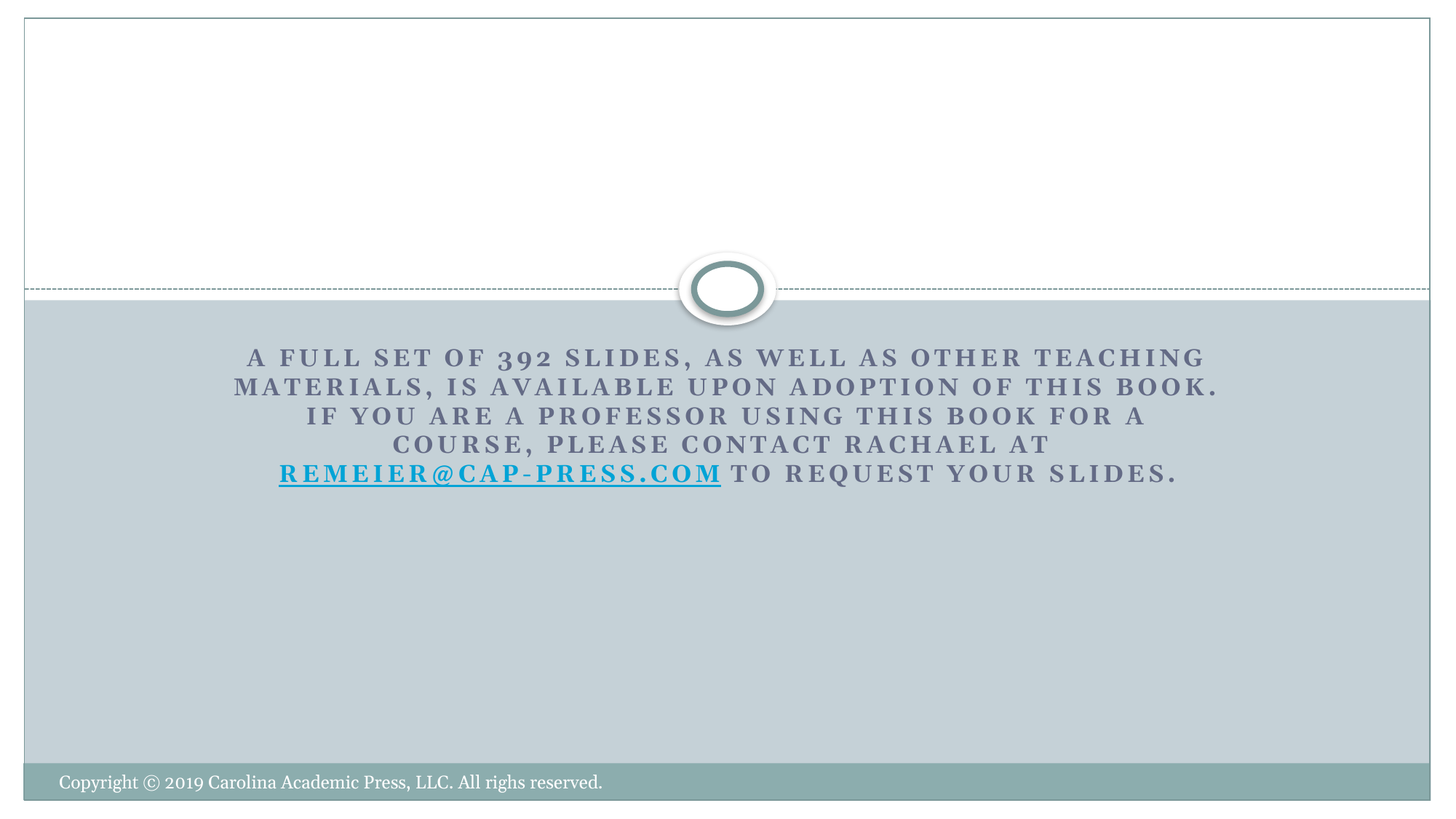

#
A full set of 392 slides, as well as other teaching materials, is available upon adoption of this book. If you are a professor using this book for a course, please contact rachael at remeier@cap-press.com to request your slides.
Copyright © 2019 Carolina Academic Press, LLC. All righs reserved.